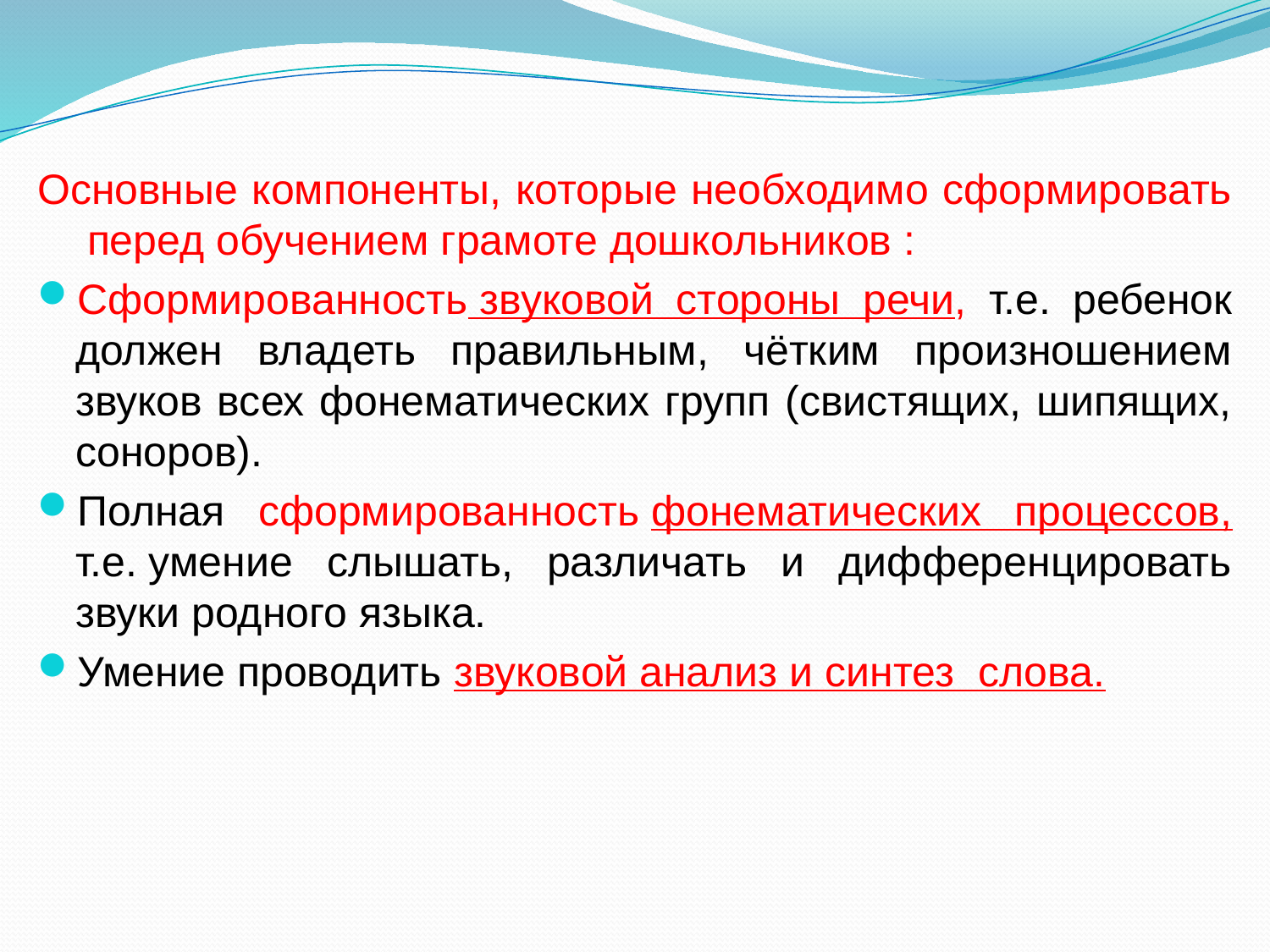

Основные компоненты, которые необходимо сформировать  перед обучением грамоте дошкольников :
Сформированность звуковой стороны речи, т.е. ребенок должен владеть правильным, чётким произношением звуков всех фонематических групп (свистящих, шипящих, соноров).
Полная сформированность фонематических процессов, т.е. умение слышать, различать и дифференцировать звуки родного языка.
Умение проводить звуковой анализ и синтез  слова.